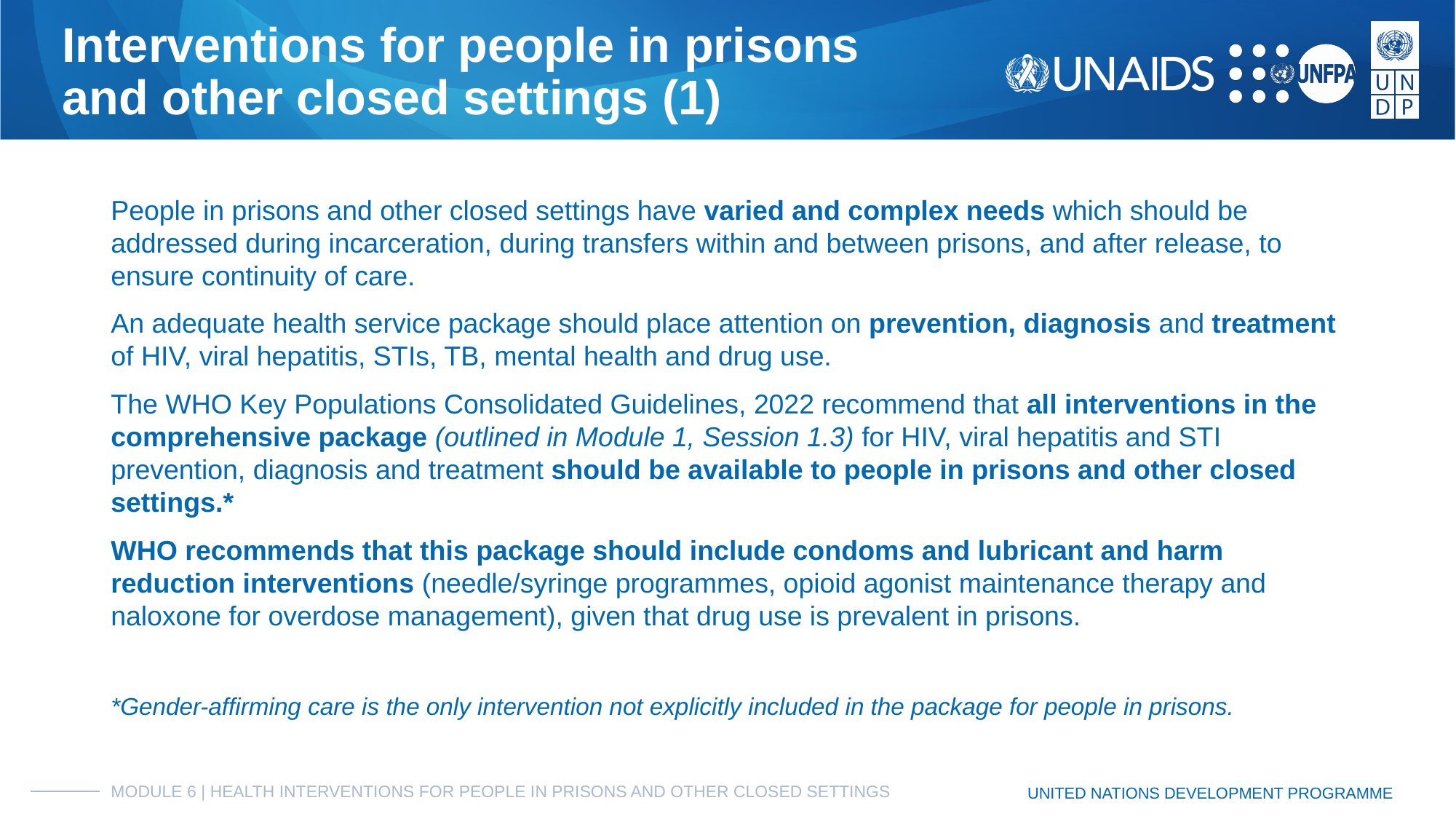

# Interventions for people in prisons
and other closed settings (1)
People in prisons and other closed settings have varied and complex needs which should be addressed during incarceration, during transfers within and between prisons, and after release, to ensure continuity of care.
An adequate health service package should place attention on prevention, diagnosis and treatment of HIV, viral hepatitis, STIs, TB, mental health and drug use.
The WHO Key Populations Consolidated Guidelines, 2022 recommend that all interventions in the comprehensive package (outlined in Module 1, Session 1.3) for HIV, viral hepatitis and STI prevention, diagnosis and treatment should be available to people in prisons and other closed settings.*
WHO recommends that this package should include condoms and lubricant and harm reduction interventions (needle/syringe programmes, opioid agonist maintenance therapy and naloxone for overdose management), given that drug use is prevalent in prisons.

*Gender-affirming care is the only intervention not explicitly included in the package for people in prisons.
MODULE 6 | HEALTH INTERVENTIONS FOR PEOPLE IN PRISONS AND OTHER CLOSED SETTINGS